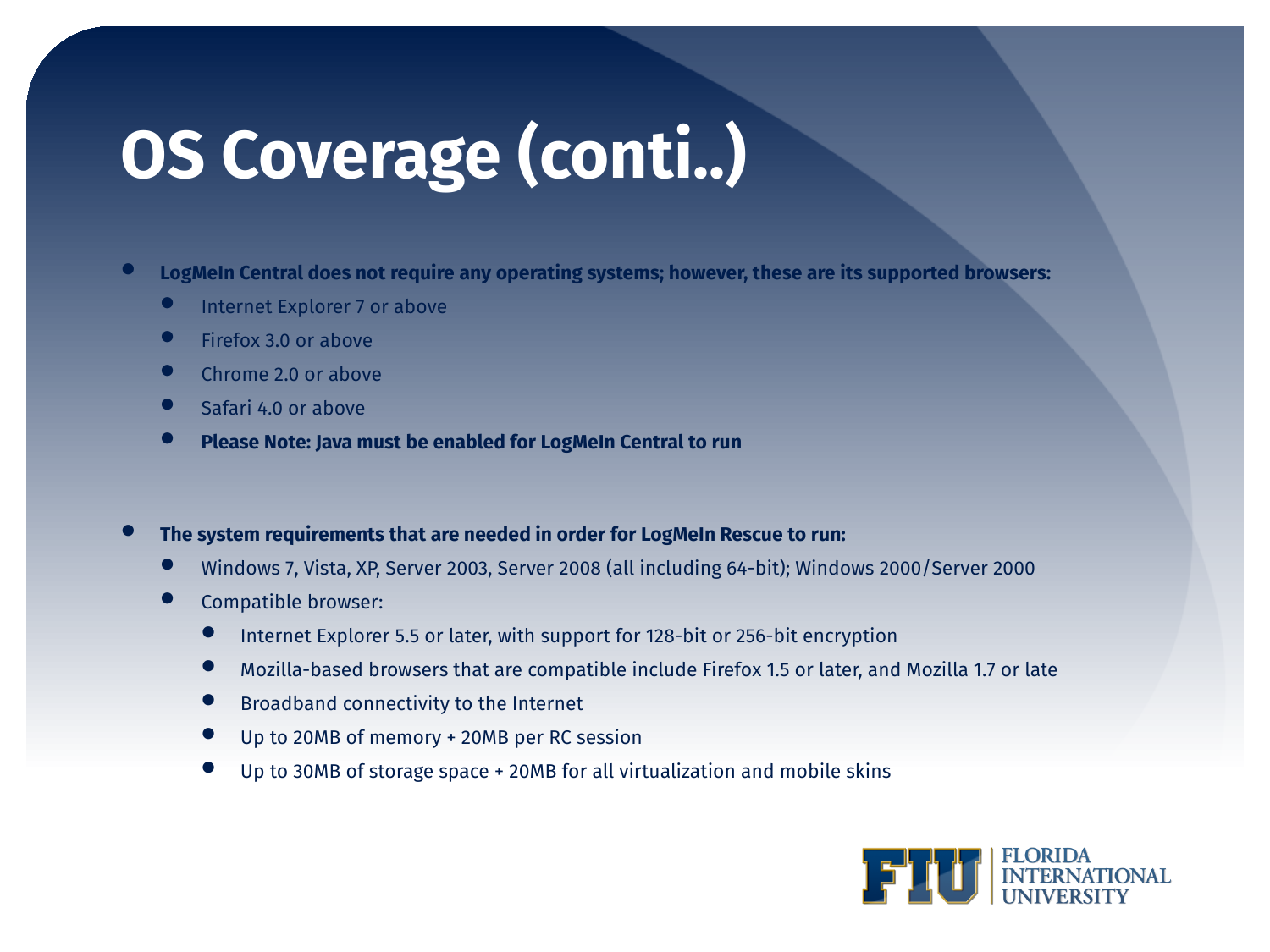

# OS Coverage (conti..)
LogMeIn Central does not require any operating systems; however, these are its supported browsers:
Internet Explorer 7 or above
Firefox 3.0 or above
Chrome 2.0 or above
Safari 4.0 or above
Please Note: Java must be enabled for LogMeIn Central to run

The system requirements that are needed in order for LogMeIn Rescue to run:
Windows 7, Vista, XP, Server 2003, Server 2008 (all including 64-bit); Windows 2000/Server 2000
Compatible browser:
Internet Explorer 5.5 or later, with support for 128-bit or 256-bit encryption
Mozilla-based browsers that are compatible include Firefox 1.5 or later, and Mozilla 1.7 or late
Broadband connectivity to the Internet
Up to 20MB of memory + 20MB per RC session
Up to 30MB of storage space + 20MB for all virtualization and mobile skins